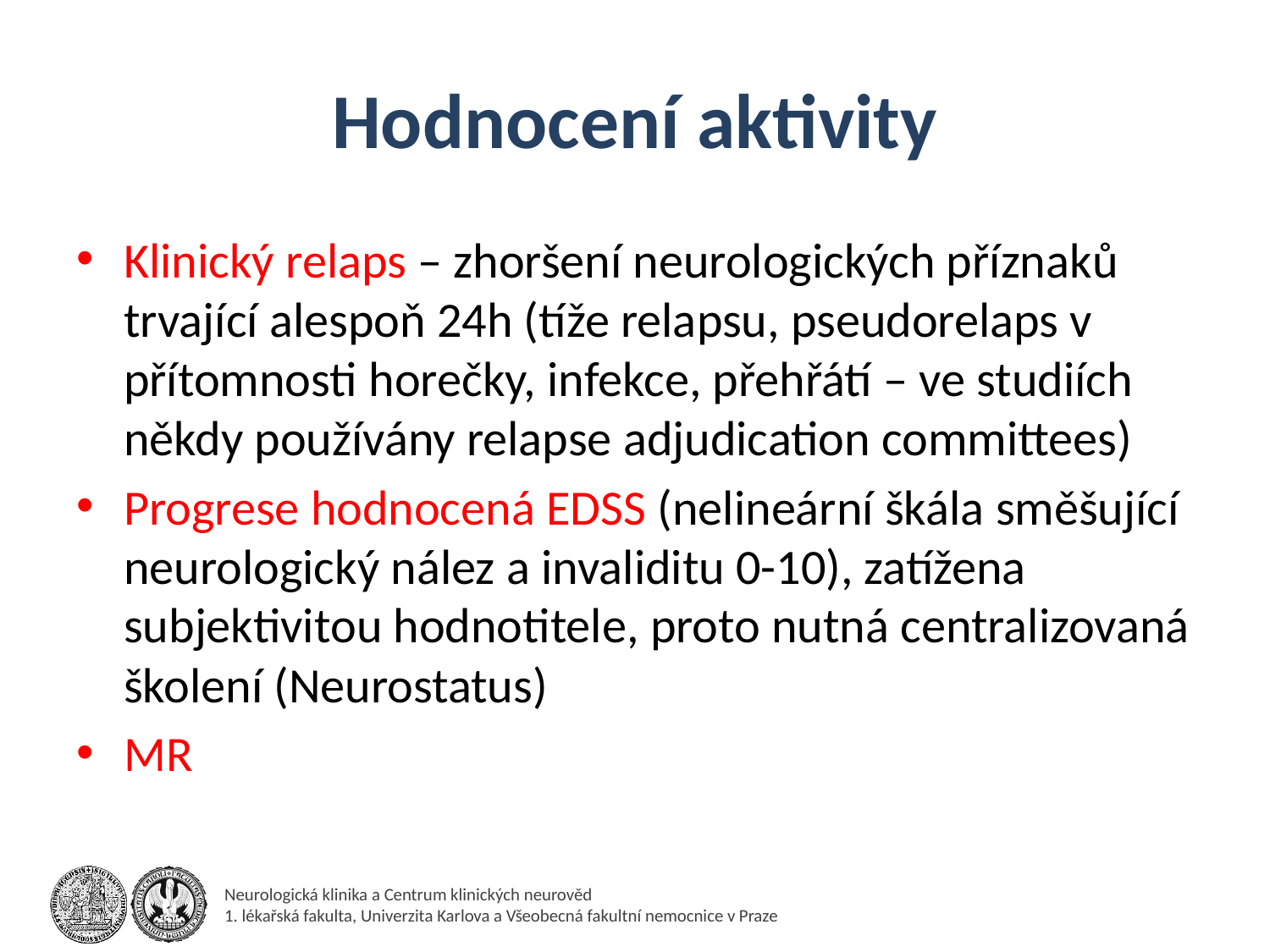

# Hodnocení aktivity
Klinický relaps – zhoršení neurologických příznaků trvající alespoň 24h (tíže relapsu, pseudorelaps v přítomnosti horečky, infekce, přehřátí – ve studiích někdy používány relapse adjudication committees)
Progrese hodnocená EDSS (nelineární škála směšující neurologický nález a invaliditu 0-10), zatížena subjektivitou hodnotitele, proto nutná centralizovaná školení (Neurostatus)
MR